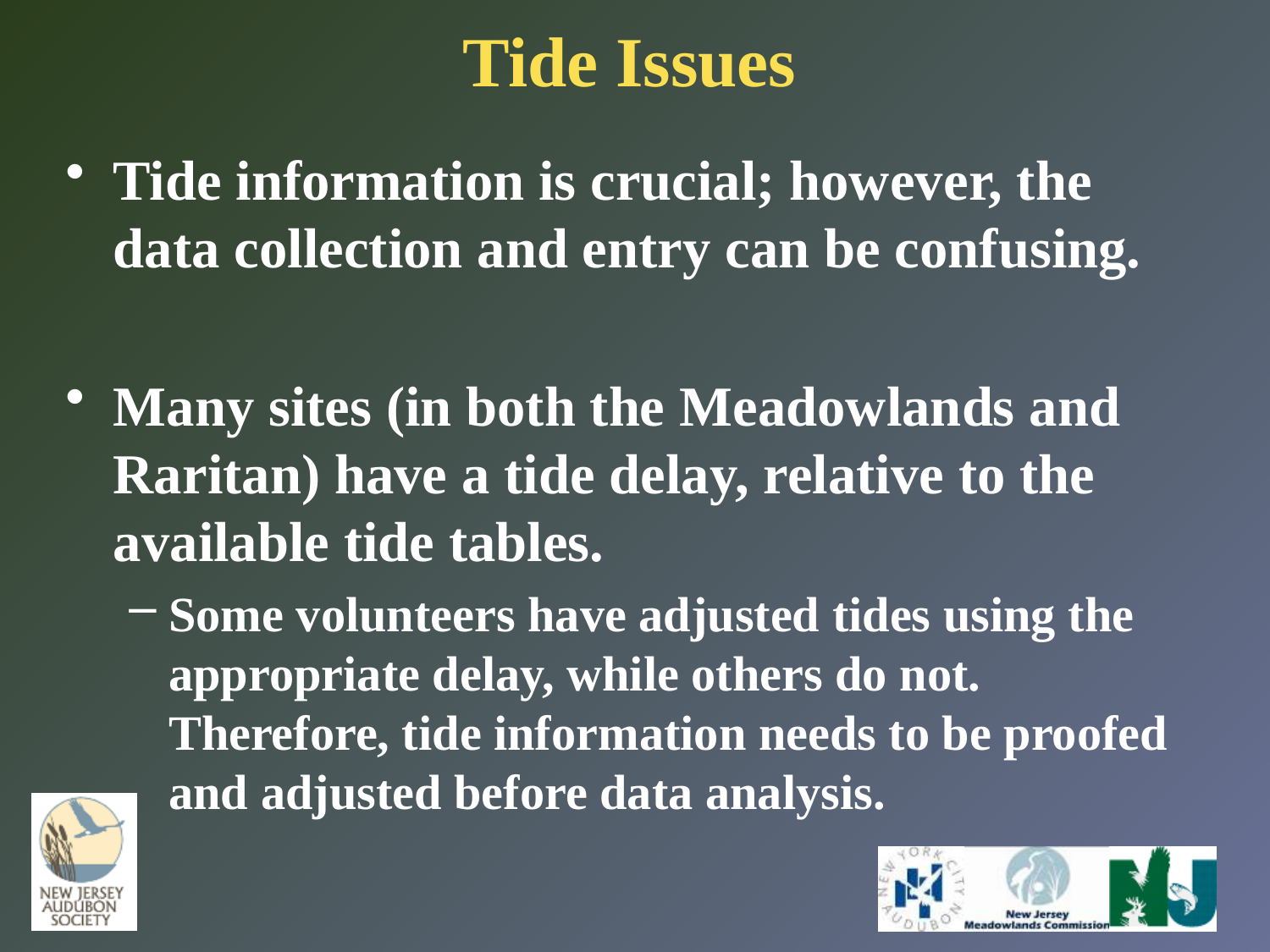

# Tide Issues
Tide information is crucial; however, the data collection and entry can be confusing.

Many sites (in both the Meadowlands and Raritan) have a tide delay, relative to the available tide tables.
Some volunteers have adjusted tides using the appropriate delay, while others do not.  Therefore, tide information needs to be proofed and adjusted before data analysis.